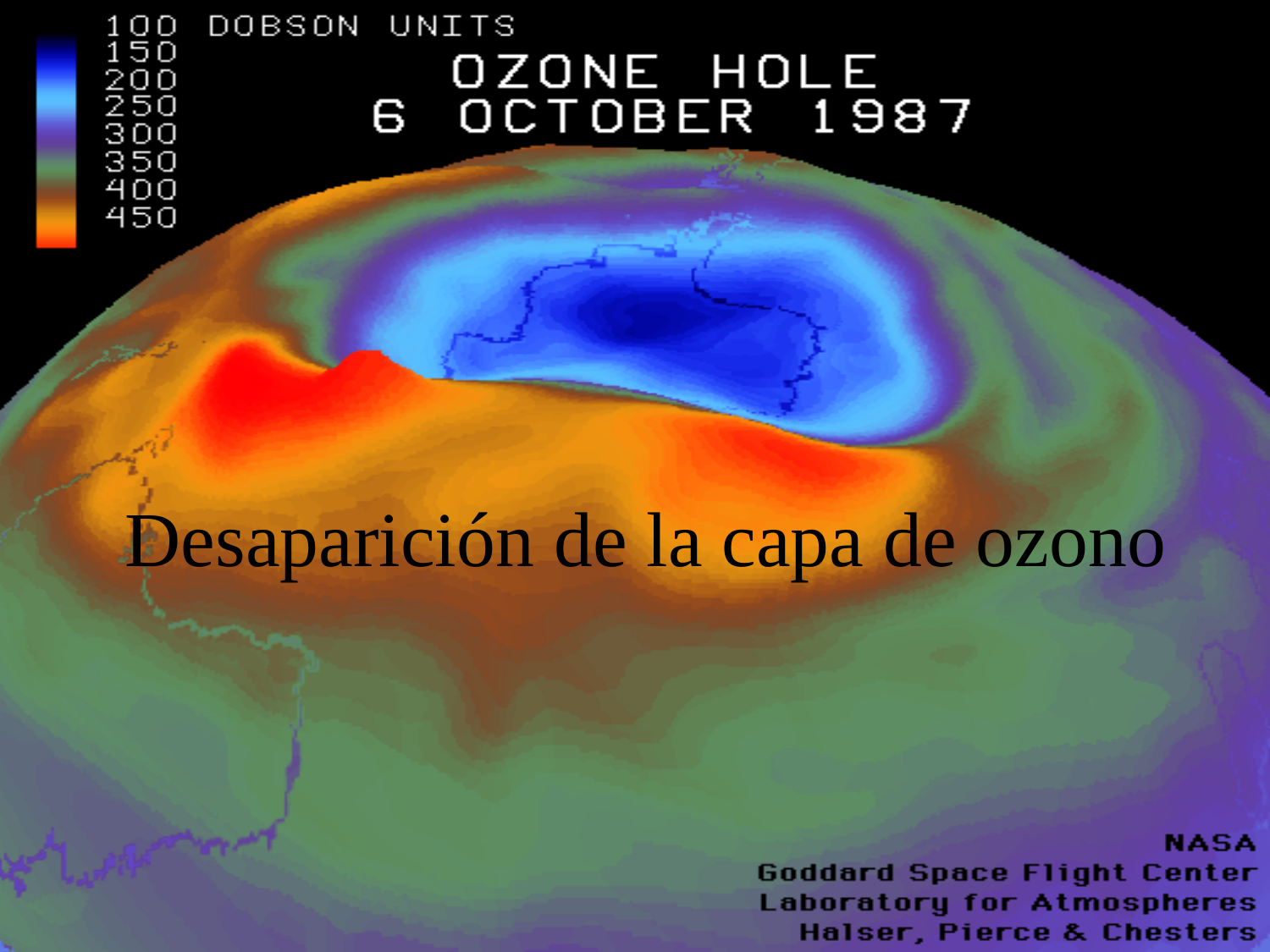

# Desaparición de la capa de ozono